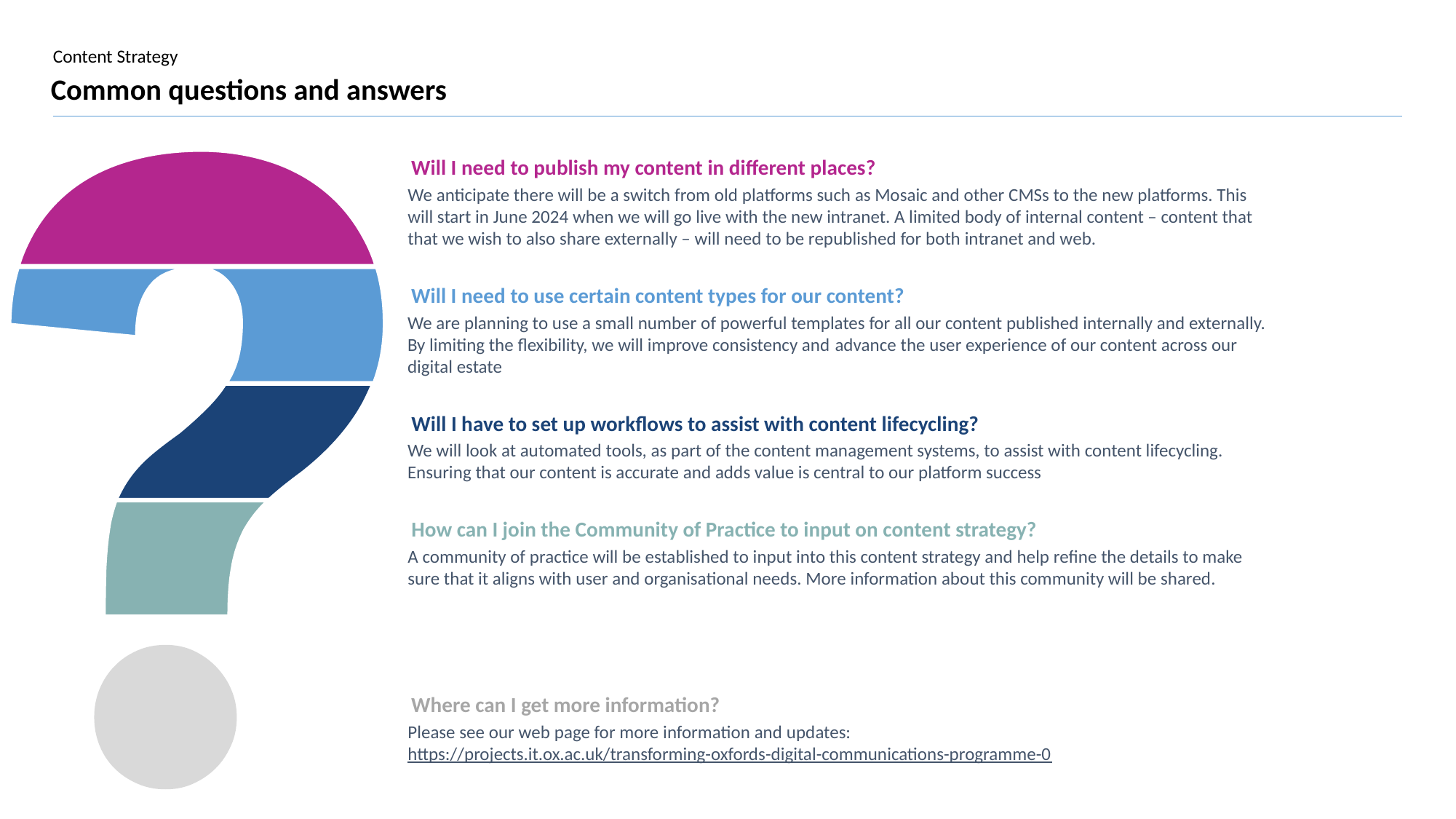

# Common questions and answers
Will I need to publish my content in different places?
We anticipate there will be a switch from old platforms such as Mosaic and other CMSs to the new platforms. This will start in June 2024 when we will go live with the new intranet. A limited body of internal content – content that that we wish to also share externally – will need to be republished for both intranet and web.

Will I need to use certain content types for our content?
We are planning to use a small number of powerful templates for all our content published internally and externally. By limiting the flexibility, we will improve consistency and advance the user experience of our content across our digital estate
Will I have to set up workflows to assist with content lifecycling?
We will look at automated tools, as part of the content management systems, to assist with content lifecycling. Ensuring that our content is accurate and adds value is central to our platform success
How can I join the Community of Practice to input on content strategy?
A community of practice will be established to input into this content strategy and help refine the details to make sure that it aligns with user and organisational needs. More information about this community will be shared.
4
Where can I get more information?
Please see our web page for more information and updates: https://projects.it.ox.ac.uk/transforming-oxfords-digital-communications-programme-0